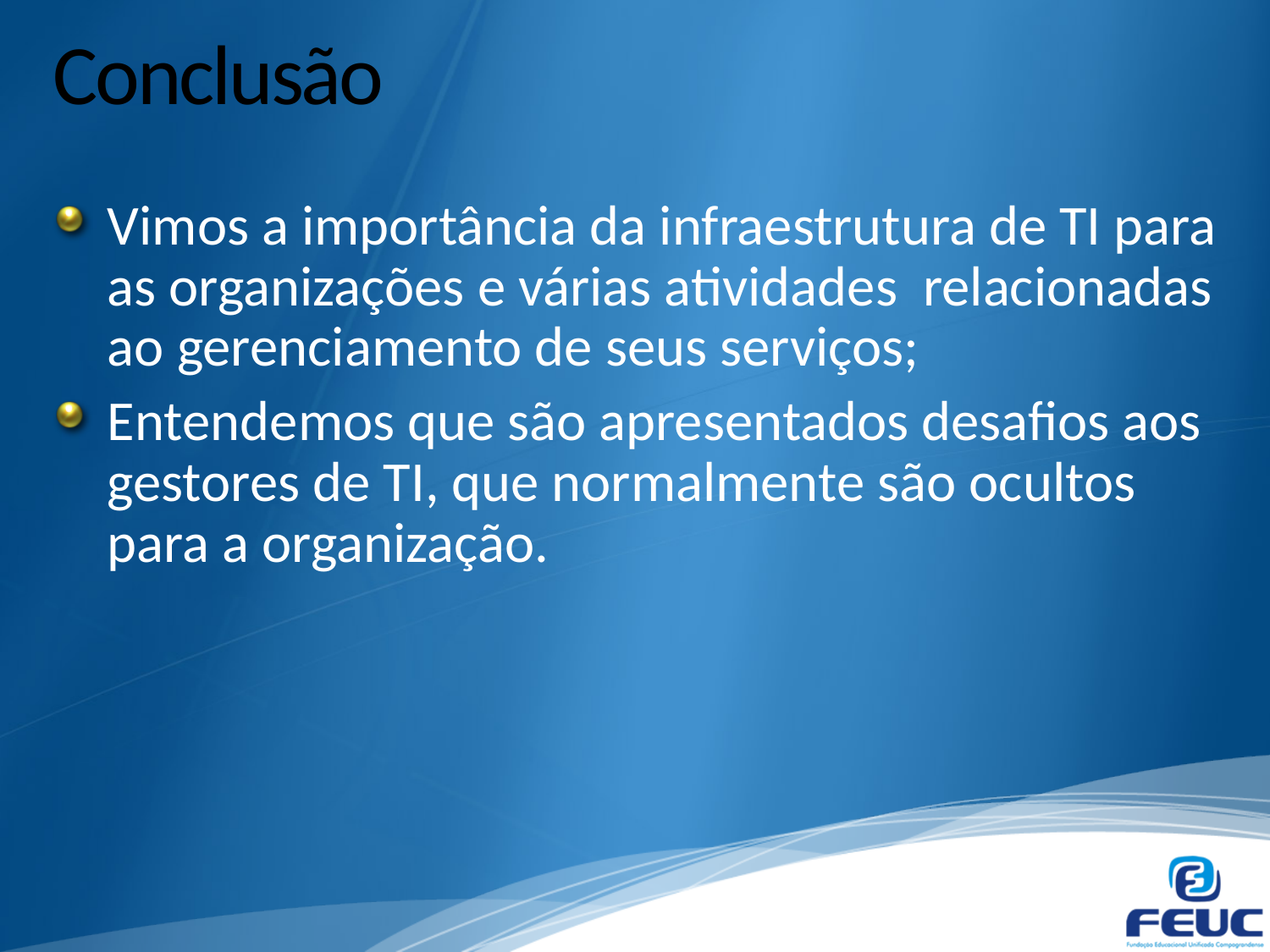

# Conclusão
Vimos a importância da infraestrutura de TI para as organizações e várias atividades  relacionadas ao gerenciamento de seus serviços;
Entendemos que são apresentados desafios aos gestores de TI, que normalmente são ocultos para a organização.